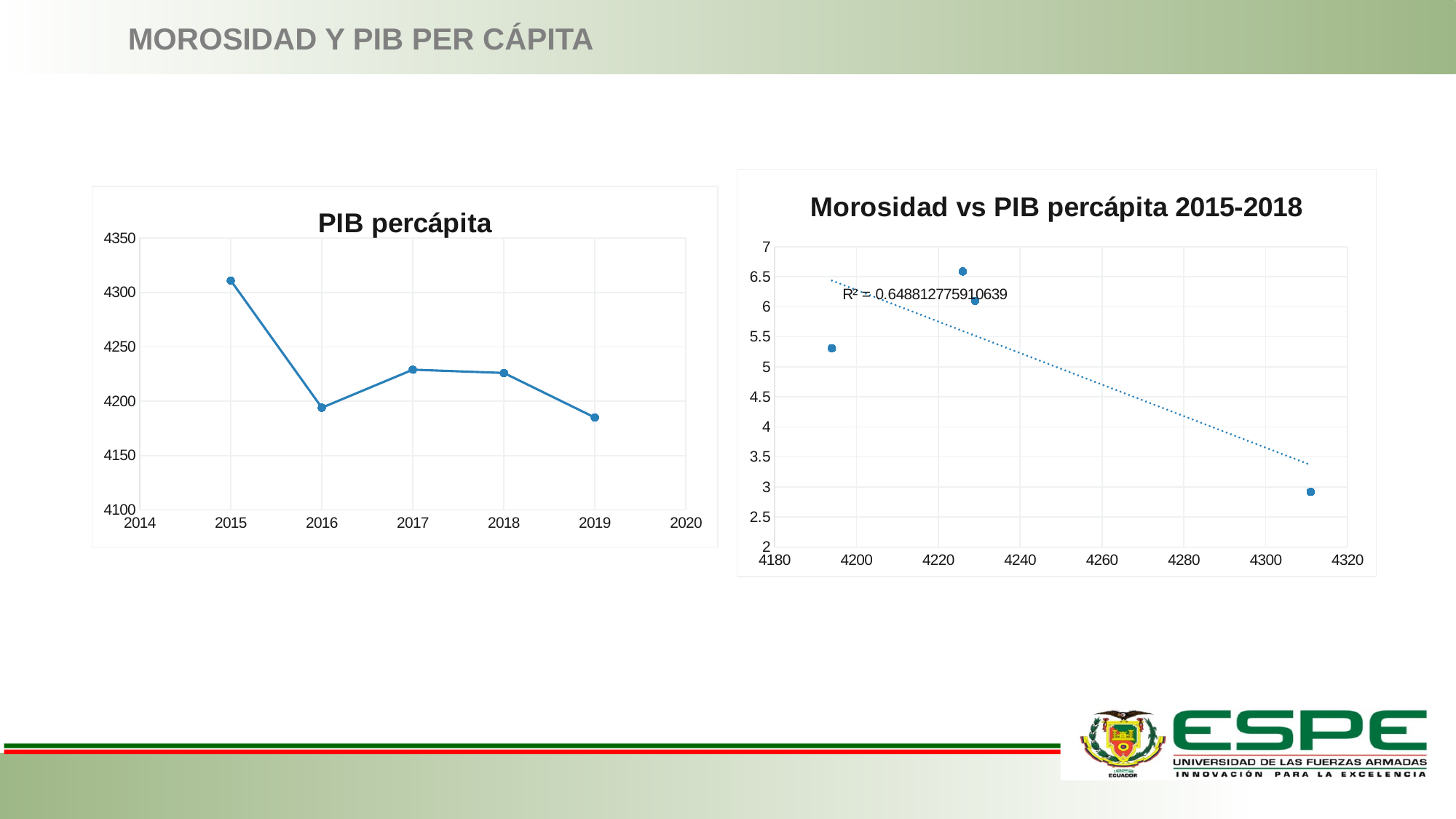

MOROSIDAD Y PIB PER CÁPITA

### Chart: Morosidad vs PIB percápita 2015-2018

| Category | Morosidad |
|---|---|

### Chart:

| Category | PIB percápita |
|---|---|